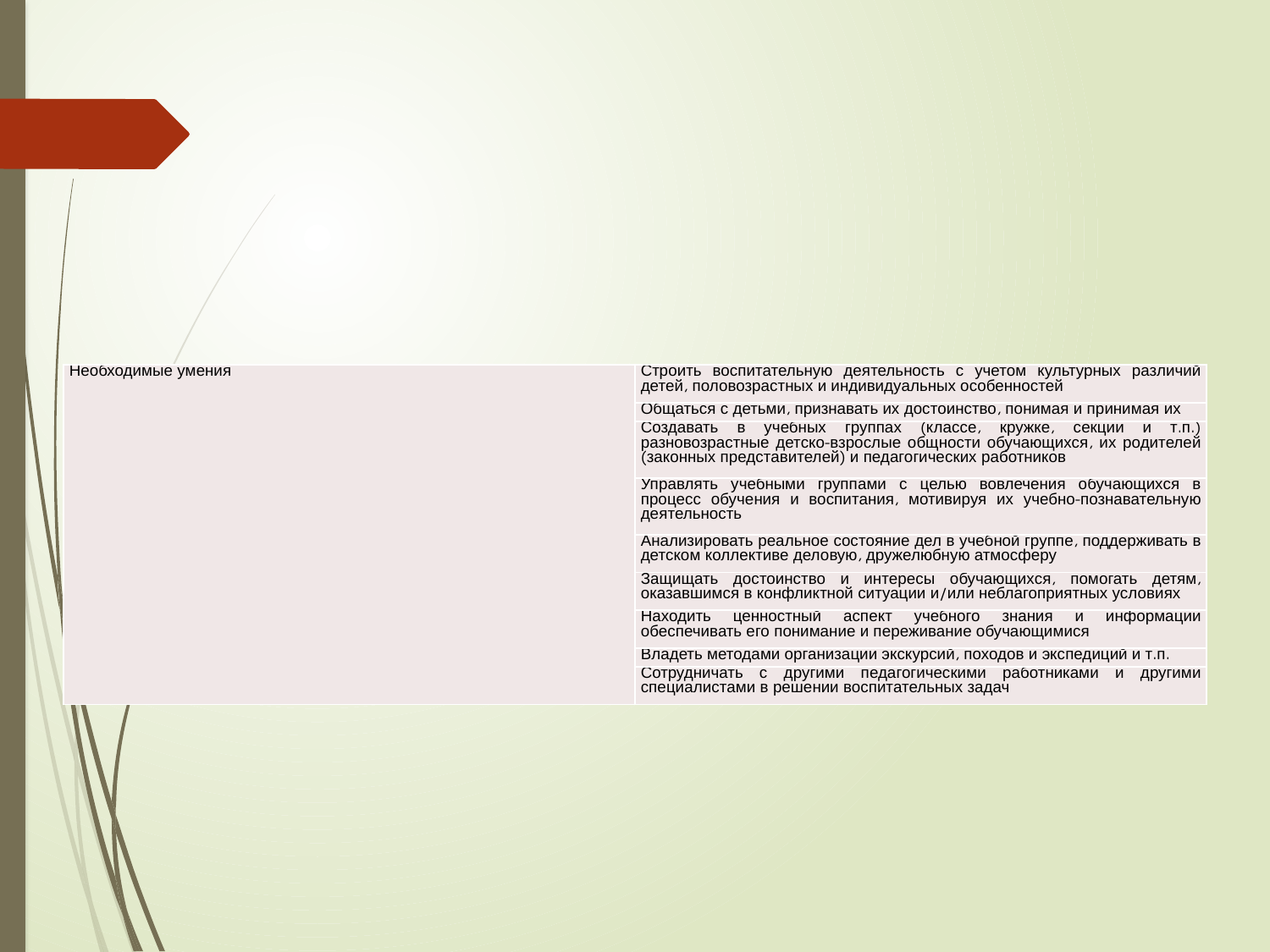

#
| Необходимые умения | Строить воспитательную деятельность с учетом культурных различий детей, половозрастных и индивидуальных особенностей |
| --- | --- |
|  | Общаться с детьми, признавать их достоинство, понимая и принимая их |
|  | Создавать в учебных группах (классе, кружке, секции и т.п.) разновозрастные детско-взрослые общности обучающихся, их родителей (законных представителей) и педагогических работников |
|  | Управлять учебными группами с целью вовлечения обучающихся в процесс обучения и воспитания, мотивируя их учебно-познавательную деятельность |
|  | Анализировать реальное состояние дел в учебной группе, поддерживать в детском коллективе деловую, дружелюбную атмосферу |
|  | Защищать достоинство и интересы обучающихся, помогать детям, оказавшимся в конфликтной ситуации и/или неблагоприятных условиях |
|  | Находить ценностный аспект учебного знания и информации обеспечивать его понимание и переживание обучающимися |
|  | Владеть методами организации экскурсий, походов и экспедиций и т.п. |
|  | Сотрудничать с другими педагогическими работниками и другими специалистами в решении воспитательных задач |